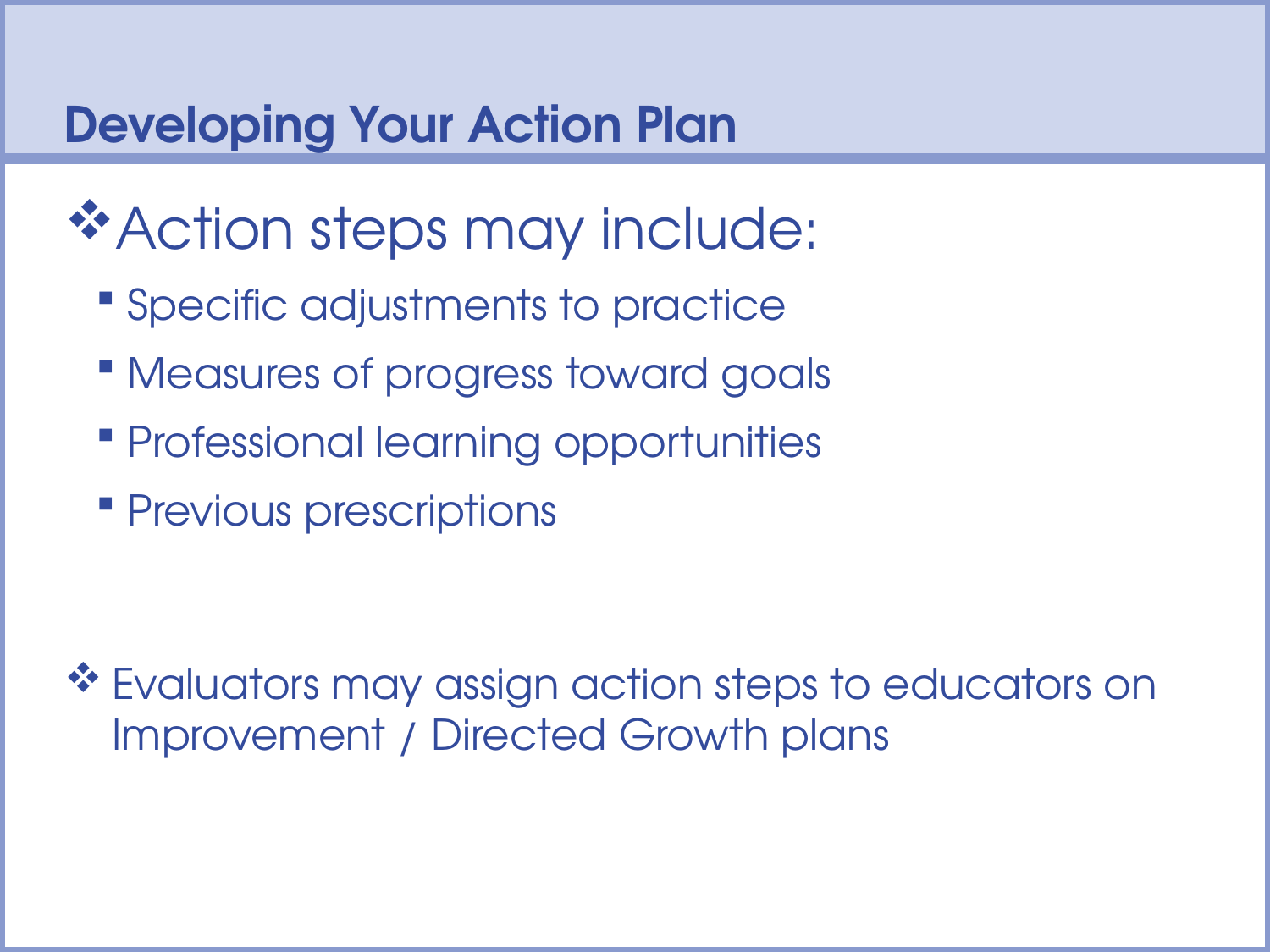

Developing Your Action Plan
Action steps may include:
Specific adjustments to practice
Measures of progress toward goals
Professional learning opportunities
Previous prescriptions

Evaluators may assign action steps to educators on Improvement / Directed Growth plans